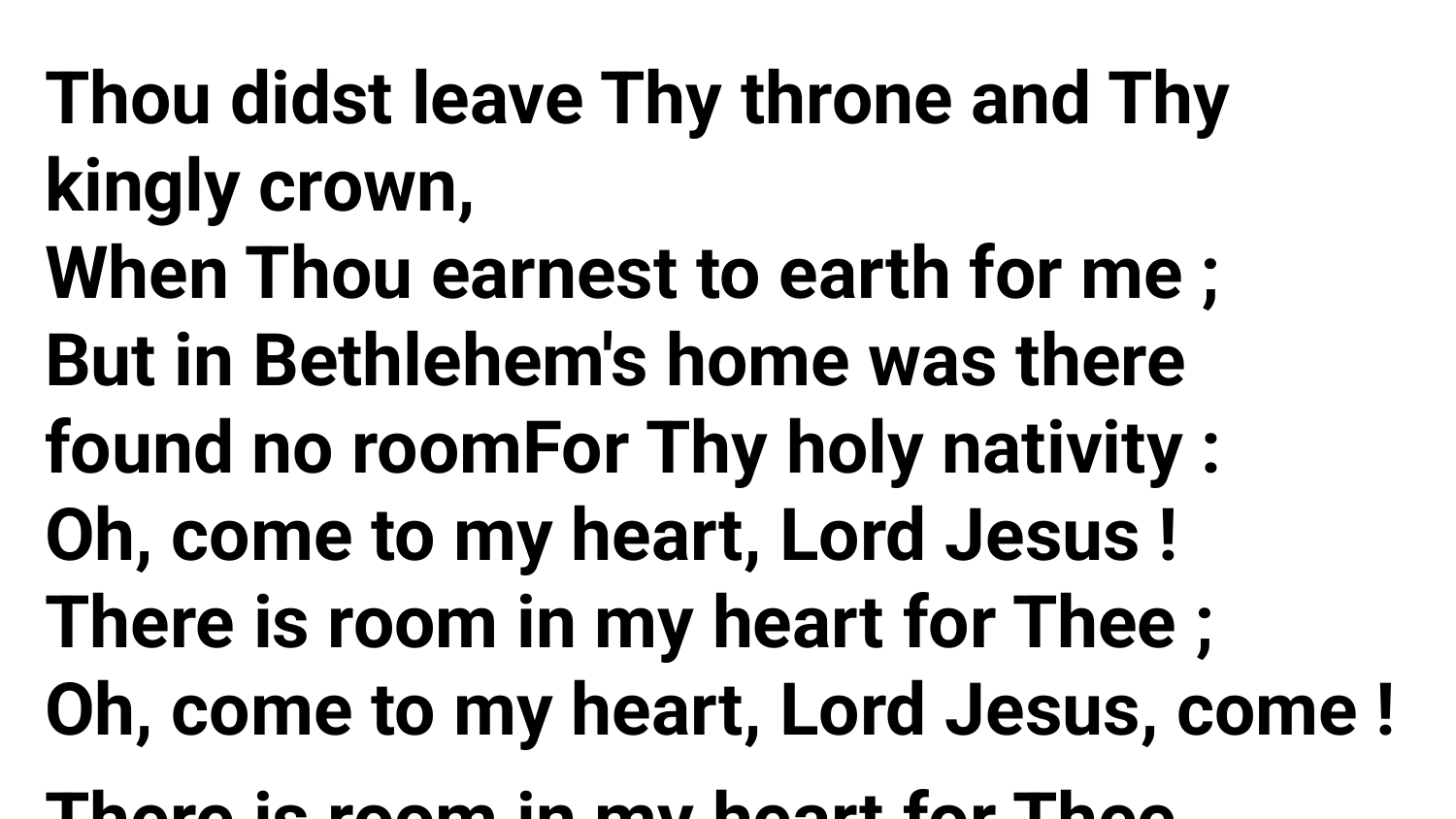

Thou didst leave Thy throne and Thy
kingly crown,
When Thou earnest to earth for me ;
But in Bethlehem's home was there
found no roomFor Thy holy nativity :
Oh, come to my heart, Lord Jesus !
There is room in my heart for Thee ;
Oh, come to my heart, Lord Jesus, come !
There is room in my heart for Thee.